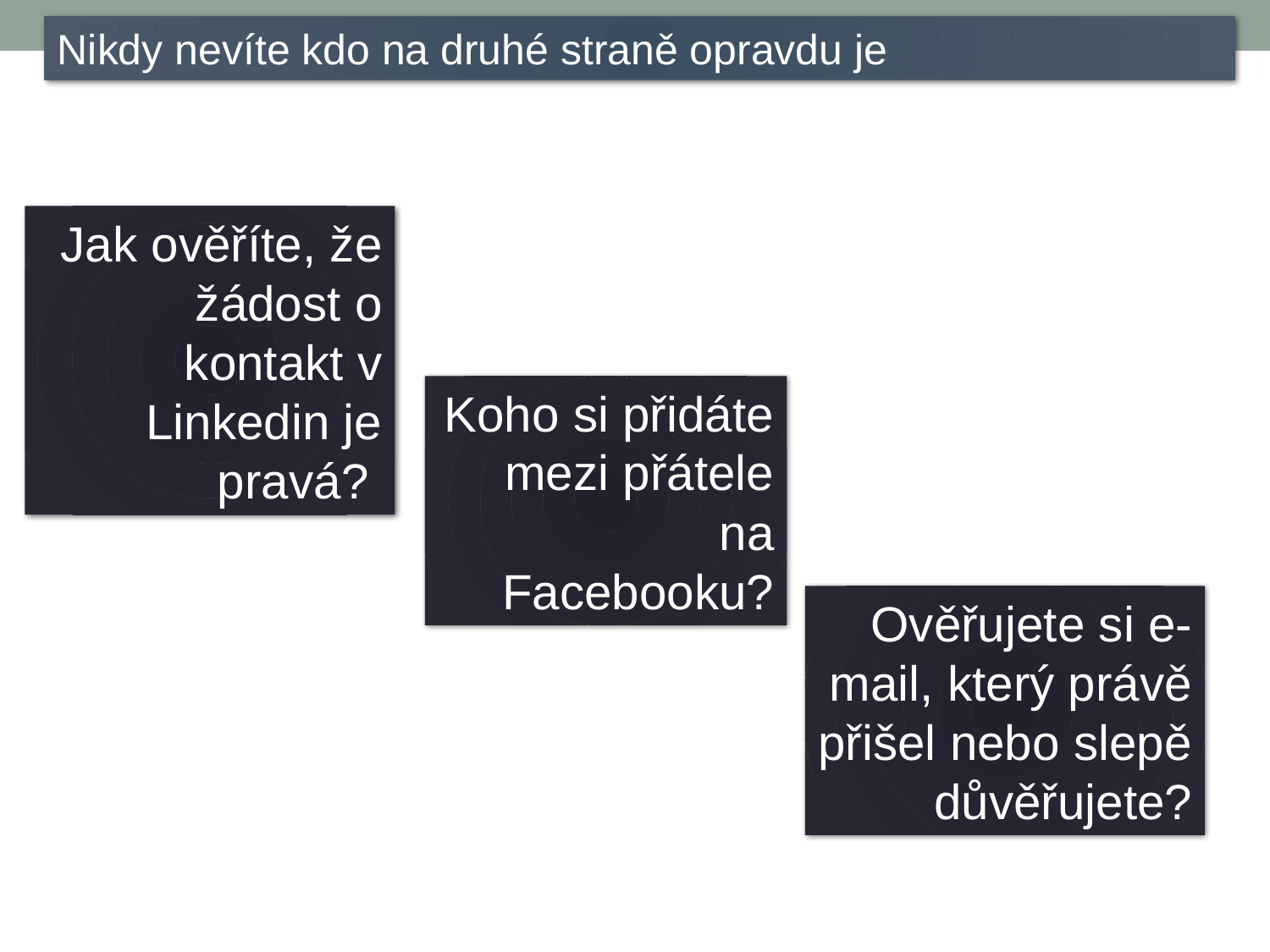

Nikdy nevíte kdo na druhé straně opravdu je
Jak ověříte, že žádost o kontakt v Linkedin je pravá?
Koho si přidáte mezi přátele na Facebooku?
Ověřujete si e-mail, který právě přišel nebo slepě důvěřujete?